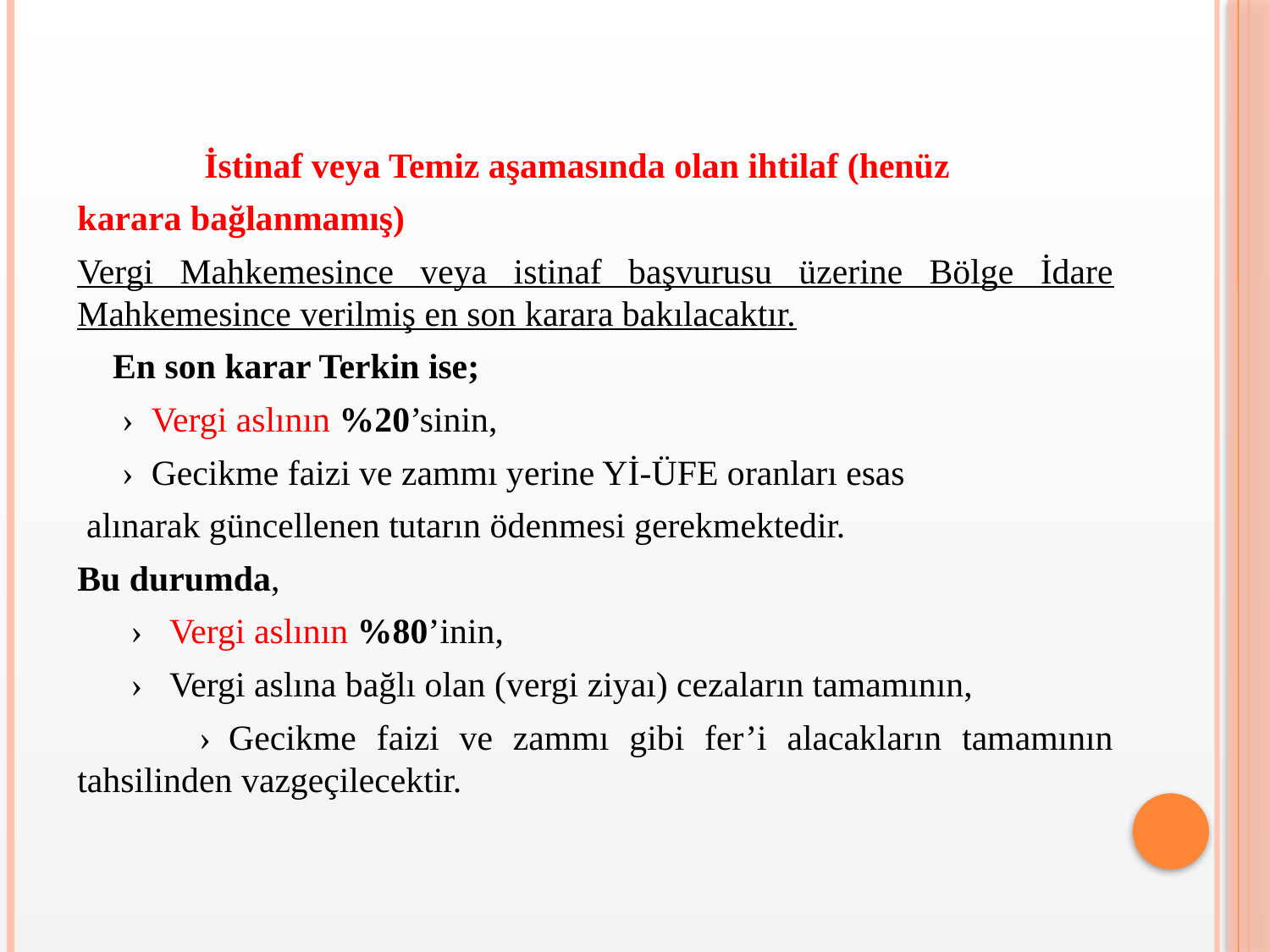

İstinaf veya Temiz aşamasında olan ihtilaf (henüz
karara bağlanmamış)
Vergi Mahkemesince veya istinaf başvurusu üzerine Bölge İdare Mahkemesince verilmiş en son karara bakılacaktır.
 En son karar Terkin ise;
  ›  Vergi aslının %20’sinin,
  › Gecikme faizi ve zammı yerine Yİ-ÜFE oranları esas
 alınarak güncellenen tutarın ödenmesi gerekmektedir.
Bu durumda,
      ›  Vergi aslının %80’inin,
      ›  Vergi aslına bağlı olan (vergi ziyaı) cezaların tamamının,
      › Gecikme faizi ve zammı gibi fer’i alacakların tamamının tahsilinden vazgeçilecektir.